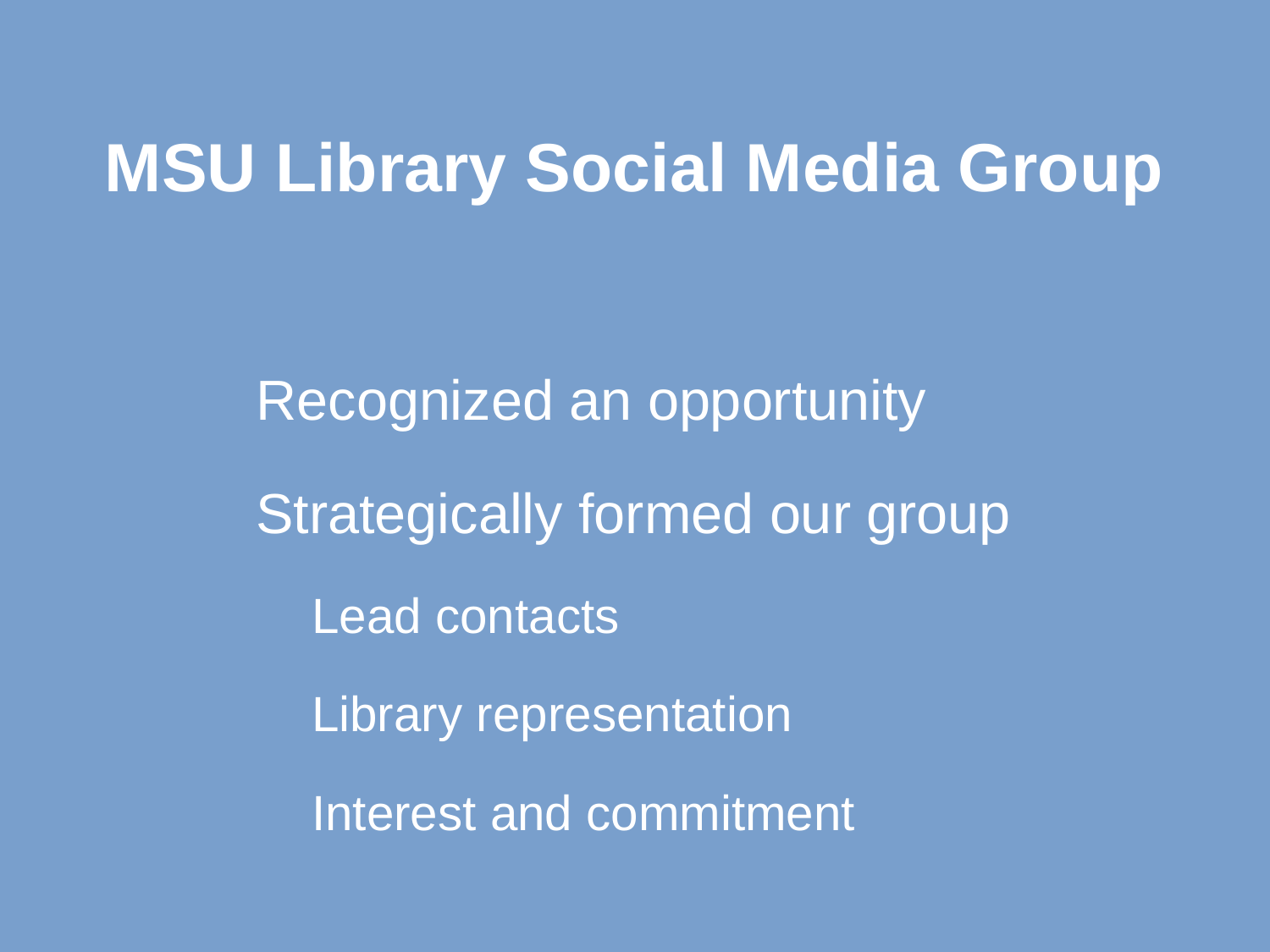

MSU Library Social Media Group
Recognized an opportunity
Strategically formed our group
Lead contacts
Library representation
Interest and commitment